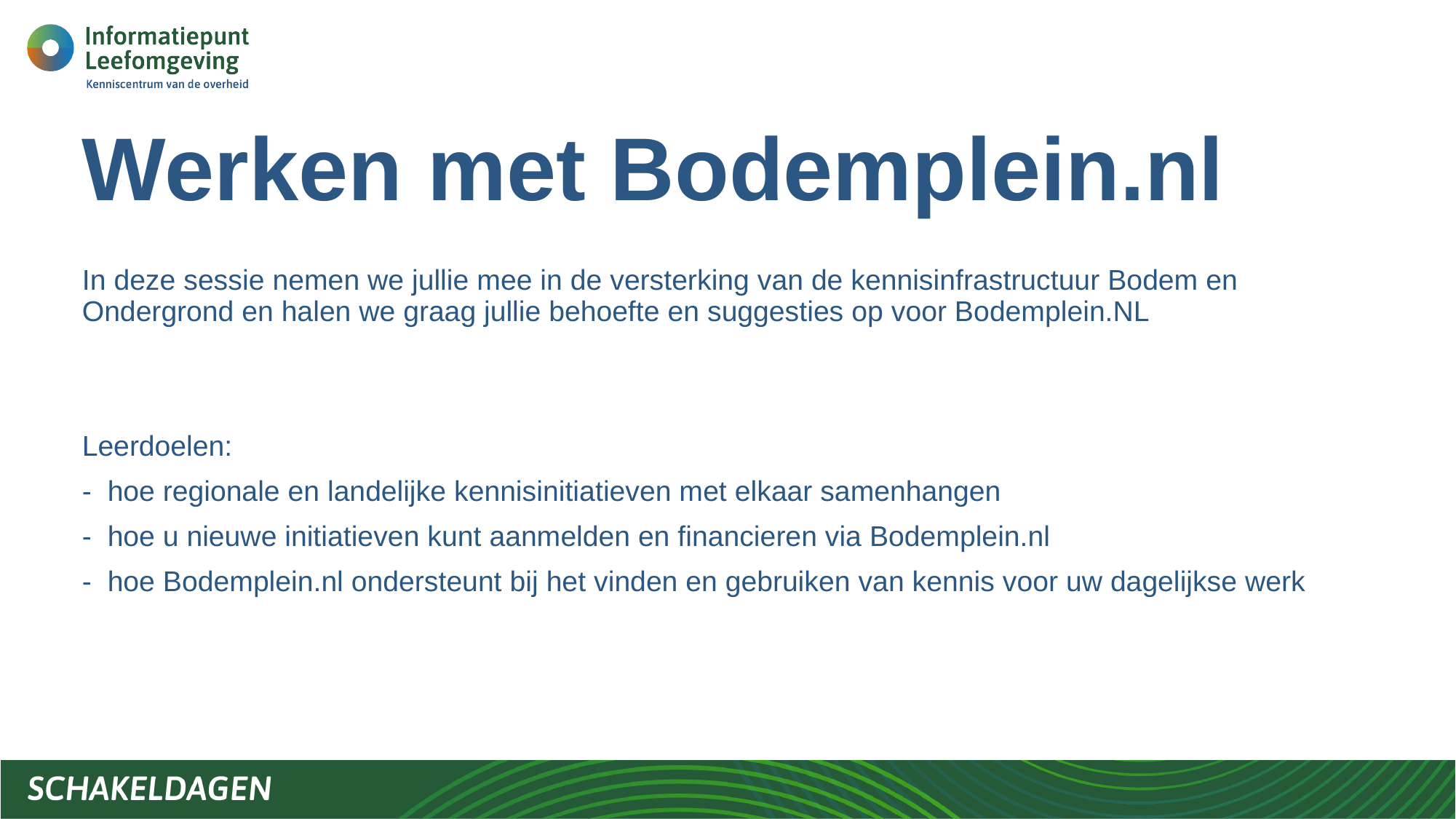

# Werken met Bodemplein.nl
In deze sessie nemen we jullie mee in de versterking van de kennisinfrastructuur Bodem en Ondergrond en halen we graag jullie behoefte en suggesties op voor Bodemplein.NL

Leerdoelen:
-  hoe regionale en landelijke kennisinitiatieven met elkaar samenhangen
-  hoe u nieuwe initiatieven kunt aanmelden en financieren via Bodemplein.nl
-  hoe Bodemplein.nl ondersteunt bij het vinden en gebruiken van kennis voor uw dagelijkse werk